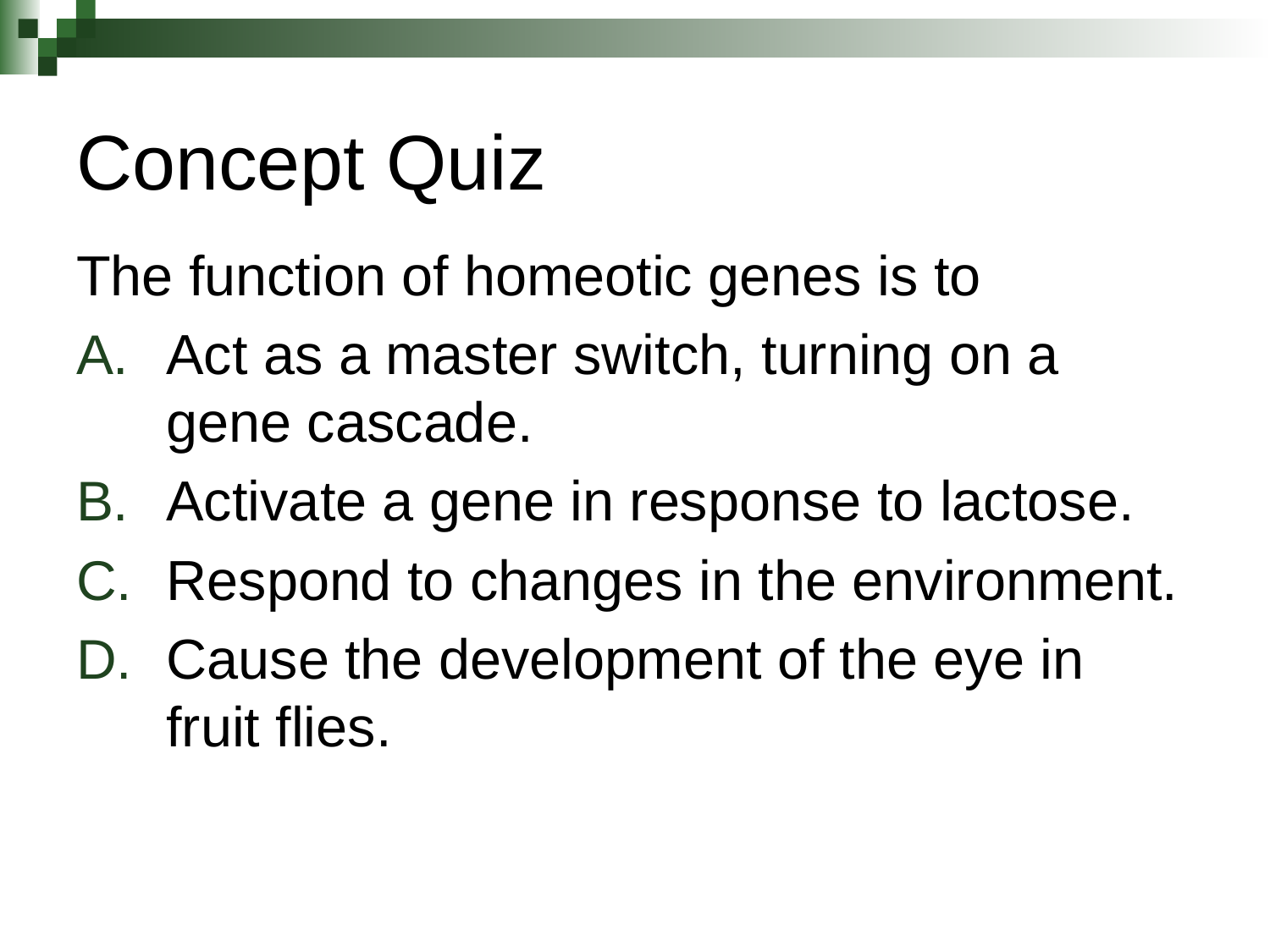

# Concept Quiz
The function of homeotic genes is to
Act as a master switch, turning on a gene cascade.
Activate a gene in response to lactose.
Respond to changes in the environment.
Cause the development of the eye in fruit flies.